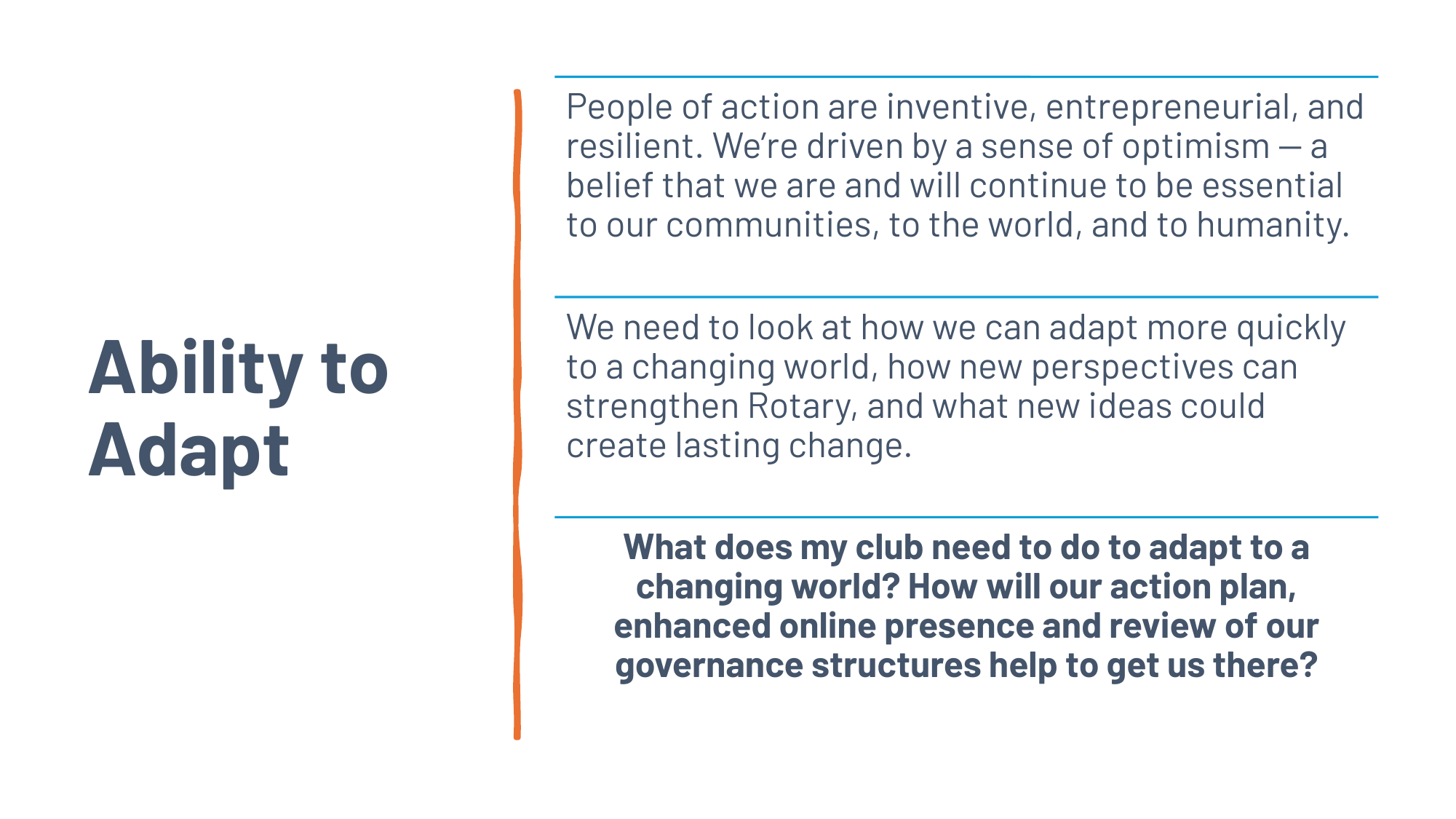

People of action are inventive, entrepreneurial, and resilient. We’re driven by a sense of optimism — a belief that we are and will continue to be essential to our communities, to the world, and to humanity.
We need to look at how we can adapt more quickly to a changing world, how new perspectives can strengthen Rotary, and what new ideas could create lasting change.
What does my club need to do to adapt to a changing world? How will our action plan, enhanced online presence and review of our governance structures help to get us there?
# Ability to Adapt